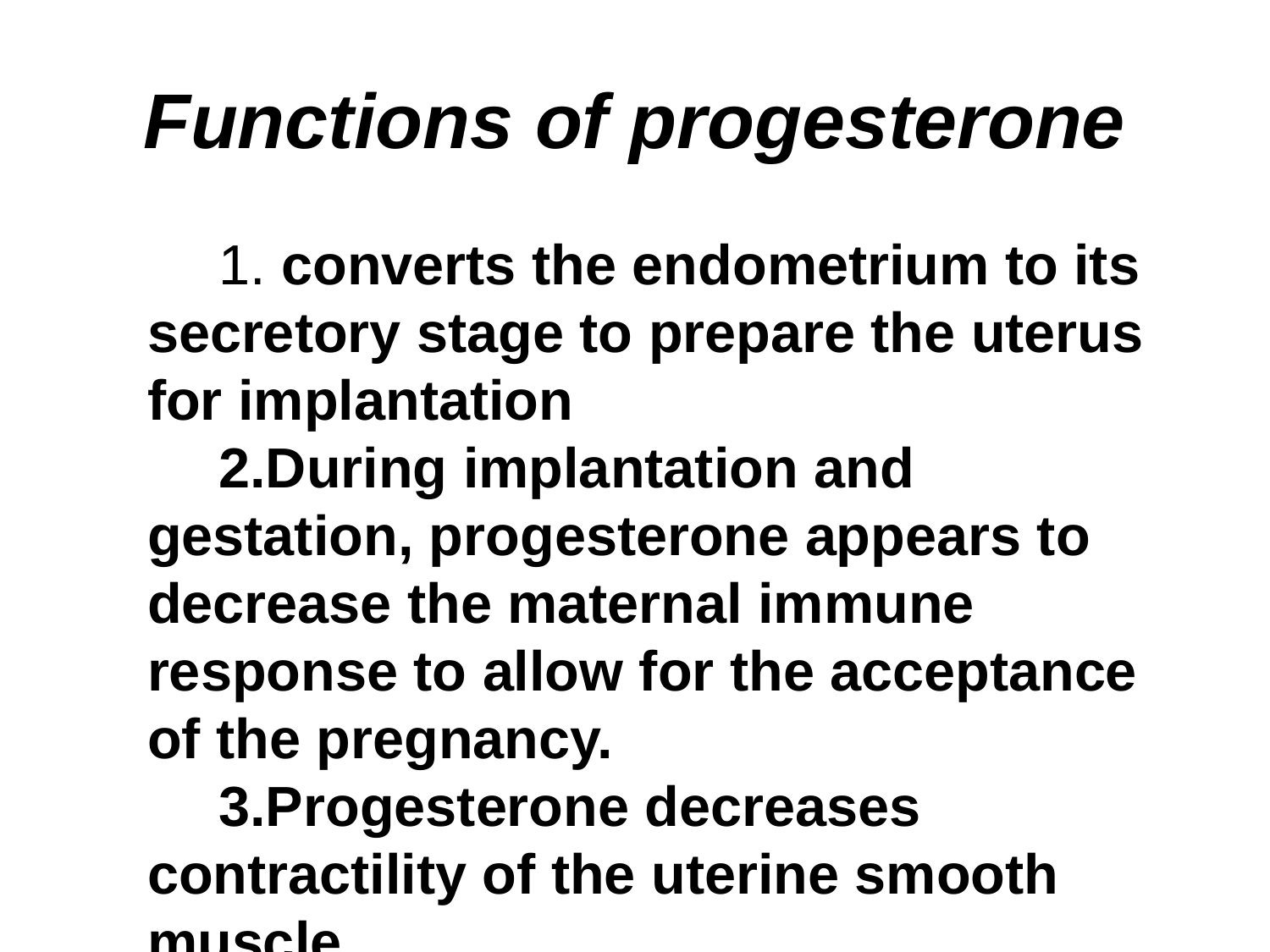

# Functions of progesterone
 converts the endometrium to its secretory stage to prepare the uterus for implantation
During implantation and gestation, progesterone appears to decrease the maternal immune response to allow for the acceptance of the pregnancy.
Progesterone decreases contractility of the uterine smooth muscle